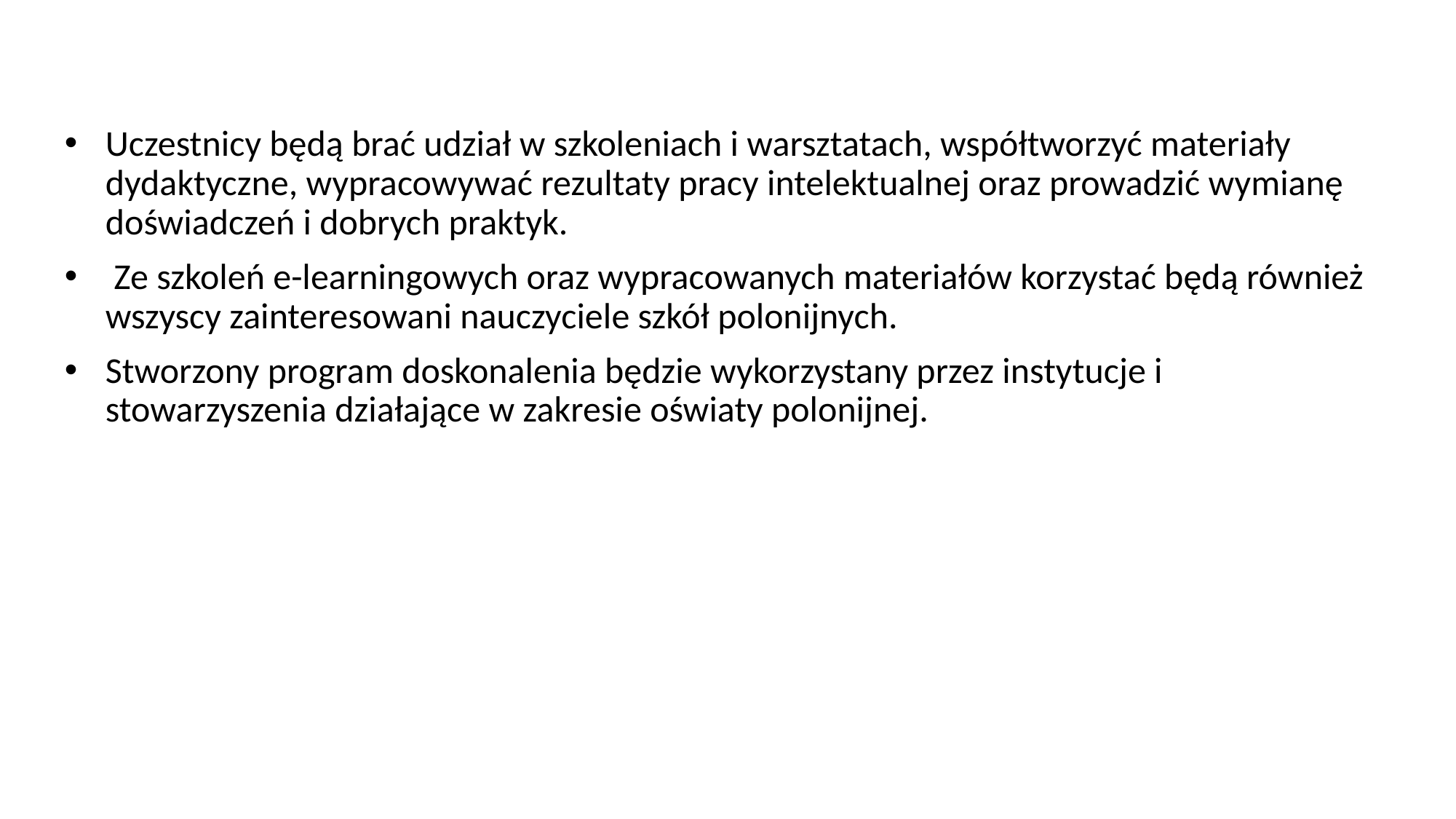

Uczestnicy będą brać udział w szkoleniach i warsztatach, współtworzyć materiały dydaktyczne, wypracowywać rezultaty pracy intelektualnej oraz prowadzić wymianę doświadczeń i dobrych praktyk.
 Ze szkoleń e-learningowych oraz wypracowanych materiałów korzystać będą również wszyscy zainteresowani nauczyciele szkół polonijnych.
Stworzony program doskonalenia będzie wykorzystany przez instytucje i stowarzyszenia działające w zakresie oświaty polonijnej.
#